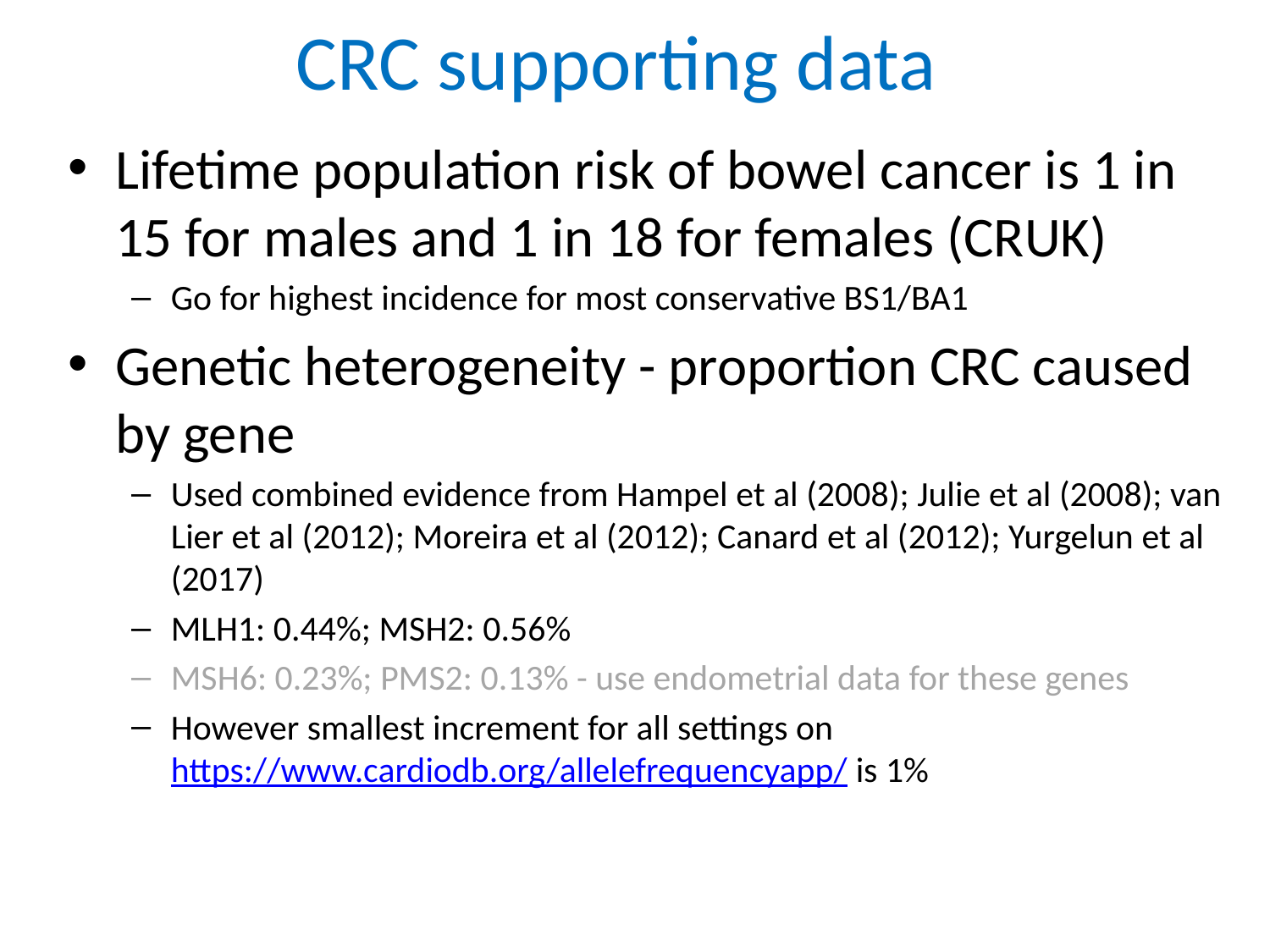

# CRC supporting data
Lifetime population risk of bowel cancer is 1 in 15 for males and 1 in 18 for females (CRUK)
Go for highest incidence for most conservative BS1/BA1
Genetic heterogeneity - proportion CRC caused by gene
Used combined evidence from Hampel et al (2008); Julie et al (2008); van Lier et al (2012); Moreira et al (2012); Canard et al (2012); Yurgelun et al (2017)
MLH1: 0.44%; MSH2: 0.56%
MSH6: 0.23%; PMS2: 0.13% - use endometrial data for these genes
However smallest increment for all settings on https://www.cardiodb.org/allelefrequencyapp/ is 1%